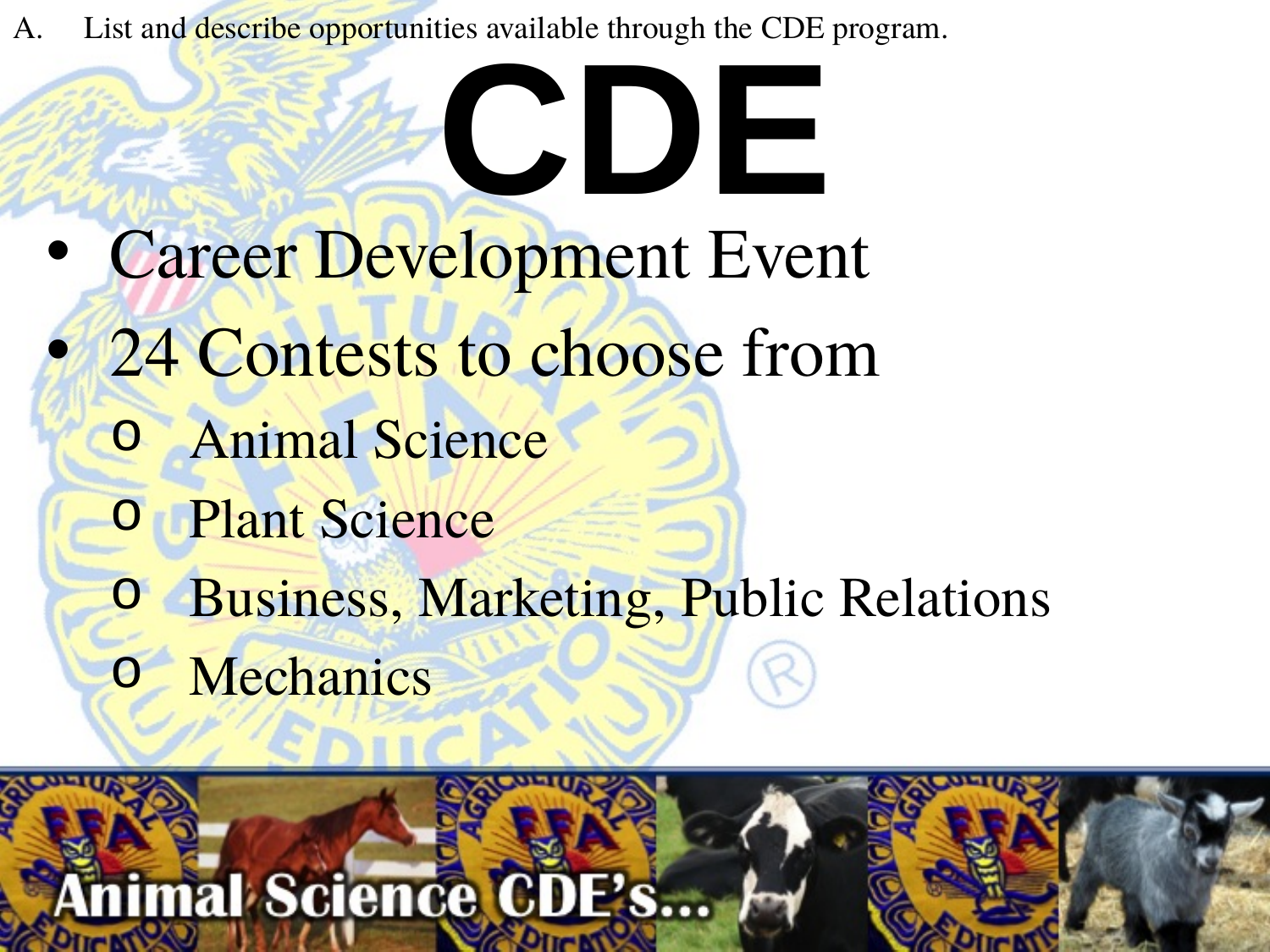

List and describe opportunities available through the CDE program.
# CDE
Career Development Event
24 Contests to choose from
Animal Science
Plant Science
Business, Marketing, Public Relations
Mechanics